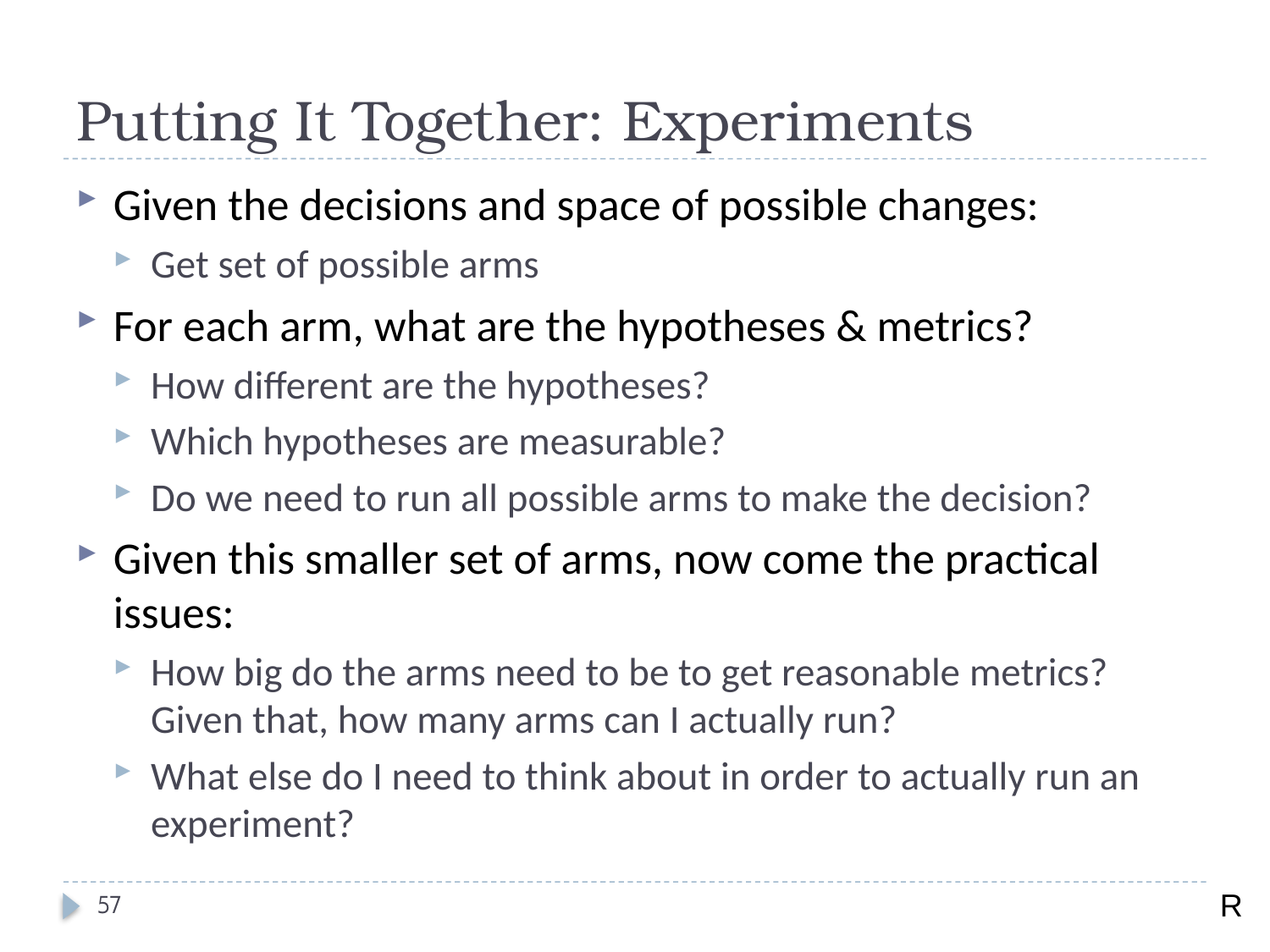

# Putting It Together: Experiments
Given the decisions and space of possible changes:
Get set of possible arms
For each arm, what are the hypotheses & metrics?
How different are the hypotheses?
Which hypotheses are measurable?
Do we need to run all possible arms to make the decision?
Given this smaller set of arms, now come the practical issues:
How big do the arms need to be to get reasonable metrics?  Given that, how many arms can I actually run?
What else do I need to think about in order to actually run an experiment?

R
57